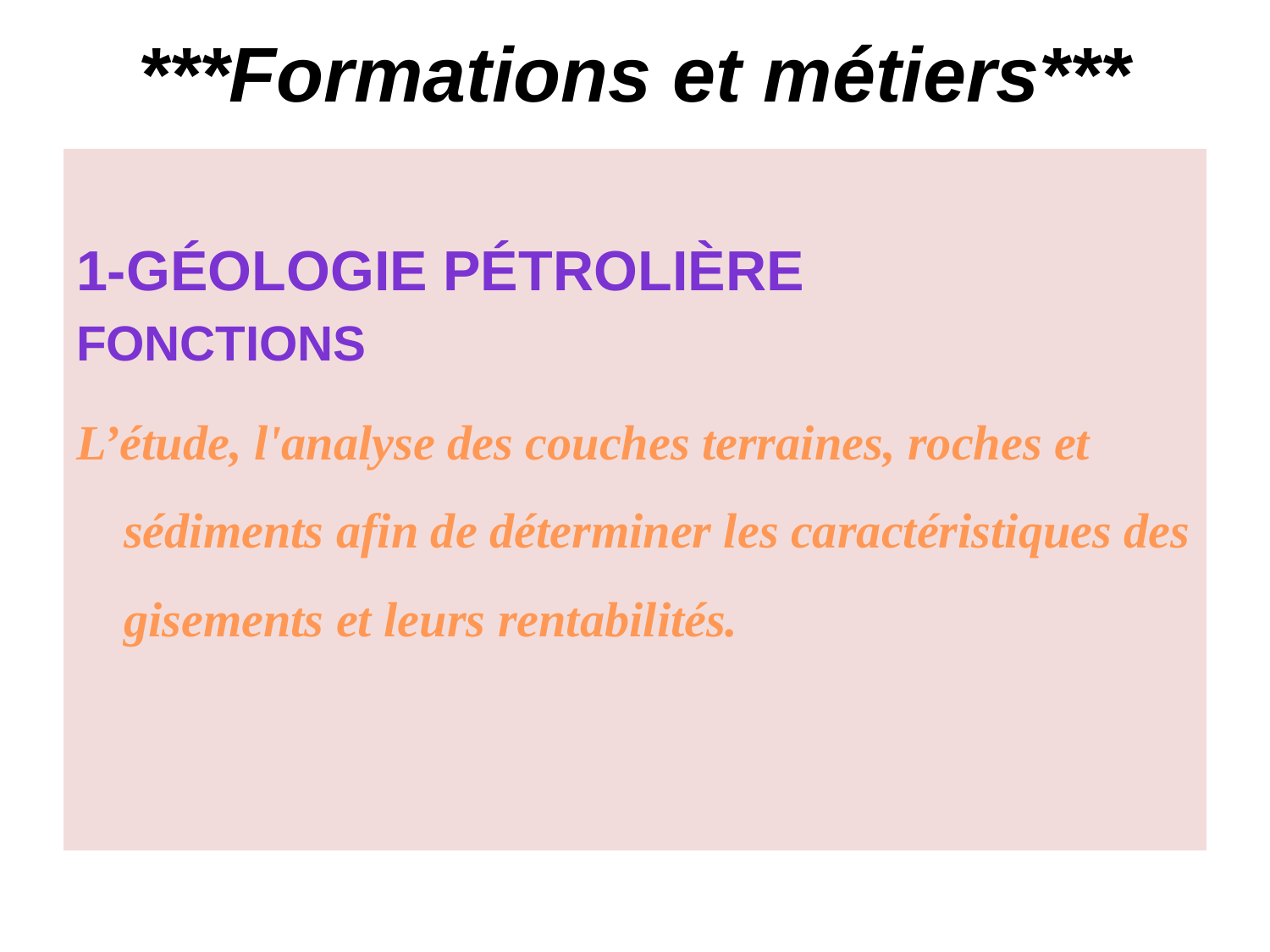

# ***Formations et métiers***

1-GÉOLOGIE PÉTROLIÈRE
Fonctions
L’étude, l'analyse des couches terraines, roches et sédiments afin de déterminer les caractéristiques des gisements et leurs rentabilités.